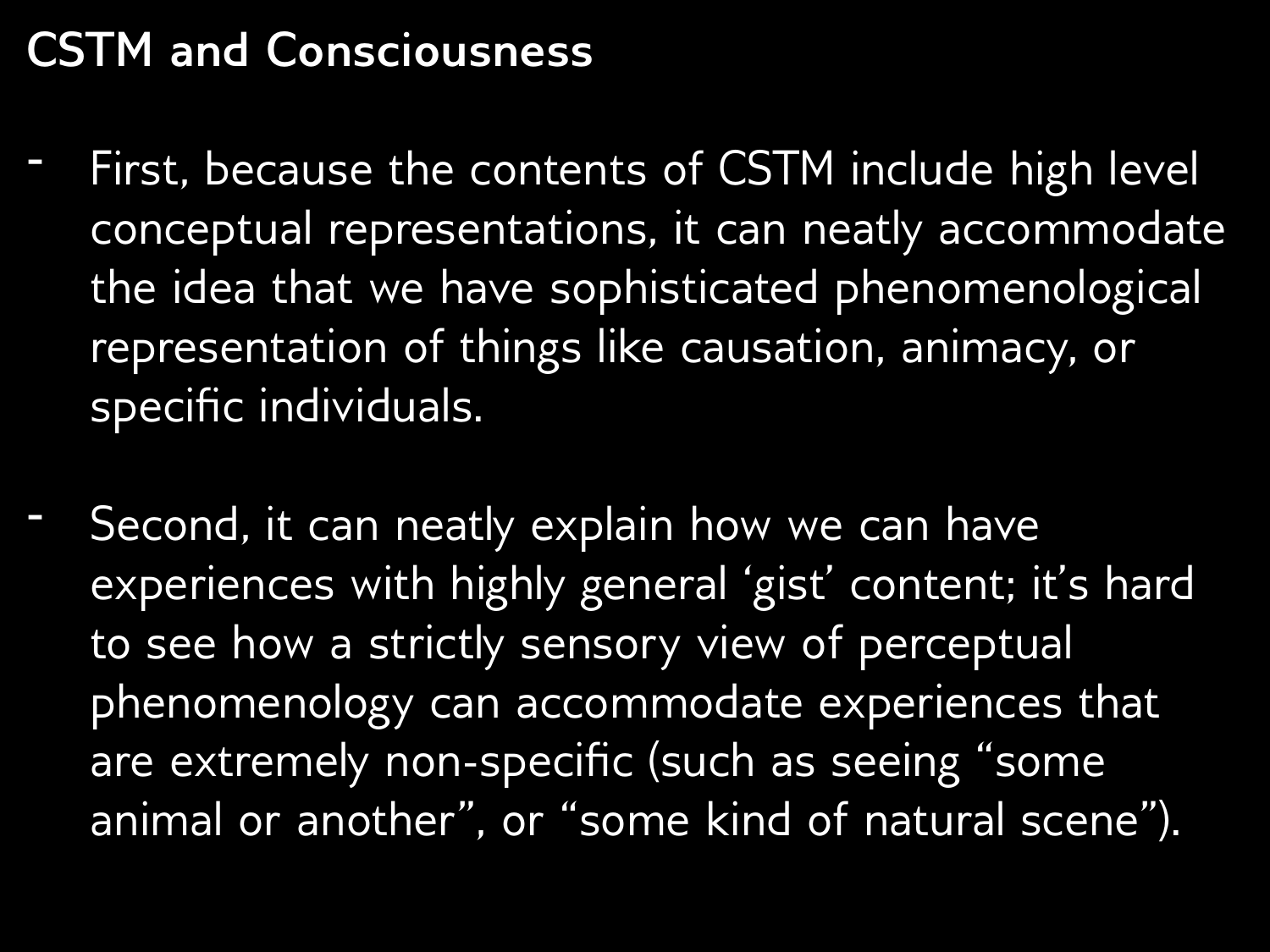

CSTM and Consciousness

First, because the contents of CSTM include high level conceptual representations, it can neatly accommodate the idea that we have sophisticated phenomenological representation of things like causation, animacy, or specific individuals.

Second, it can neatly explain how we can have experiences with highly general ‘gist’ content; it’s hard to see how a strictly sensory view of perceptual phenomenology can accommodate experiences that are extremely non-specific (such as seeing “some animal or another”, or “some kind of natural scene”).